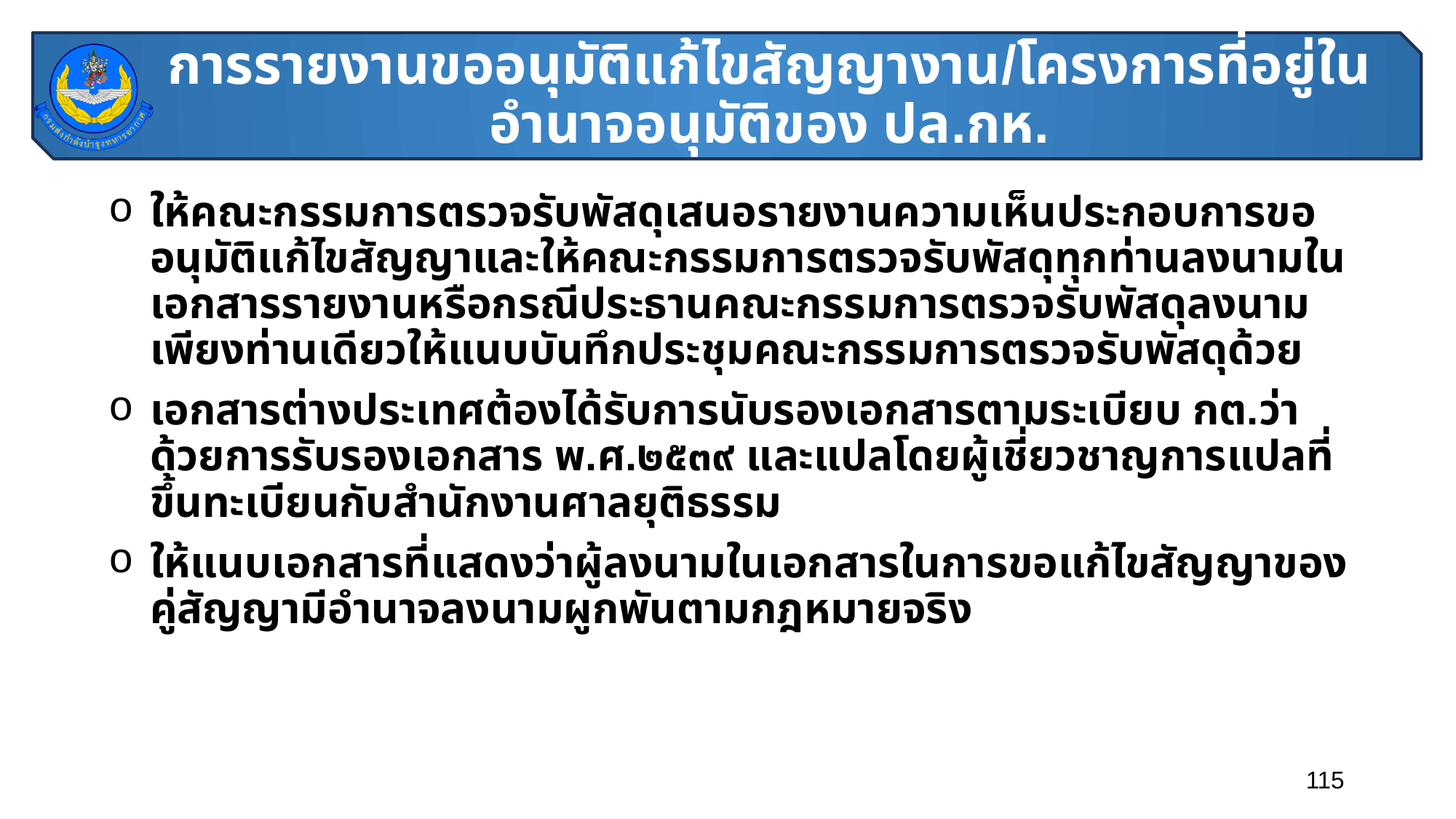

# การรายงานขออนุมัติแก้ไขสัญญางาน/โครงการที่อยู่ในอำนาจอนุมัติของ ปล.กห.
ให้คณะกรรมการตรวจรับพัสดุเสนอรายงานความเห็นประกอบการขออนุมัติแก้ไขสัญญาและให้คณะกรรมการตรวจรับพัสดุทุกท่านลงนามในเอกสารรายงานหรือกรณีประธานคณะกรรมการตรวจรับพัสดุลงนามเพียงท่านเดียวให้แนบบันทึกประชุมคณะกรรมการตรวจรับพัสดุด้วย
เอกสารต่างประเทศต้องได้รับการนับรองเอกสารตามระเบียบ กต.ว่าด้วยการรับรองเอกสาร พ.ศ.๒๕๓๙ และแปลโดยผู้เชี่ยวชาญการแปลที่ขึ้นทะเบียนกับสำนักงานศาลยุติธรรม
ให้แนบเอกสารที่แสดงว่าผู้ลงนามในเอกสารในการขอแก้ไขสัญญาของคู่สัญญามีอำนาจลงนามผูกพันตามกฎหมายจริง
115